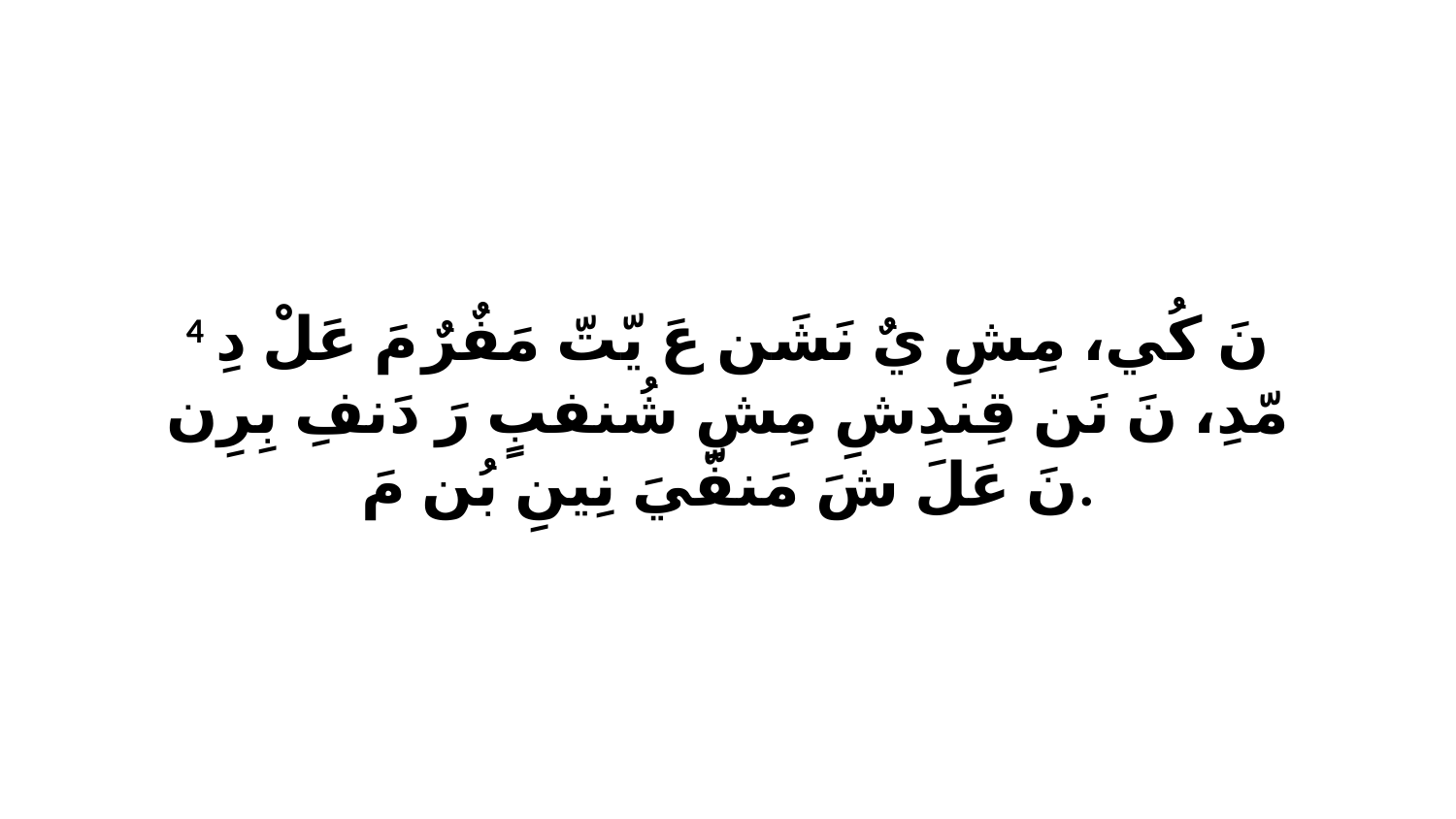

4 نَ كُي، مِشِ يٌ نَشَن عَ يّتّ مَفٌرٌ مَ عَلْ دِ مّدِ، نَ نَن قِندِشِ مِشِ شُنفبٍ رَ دَنفِ بِرِن نَ عَلَ شَ مَنفّيَ نِينِ بُن مَ.